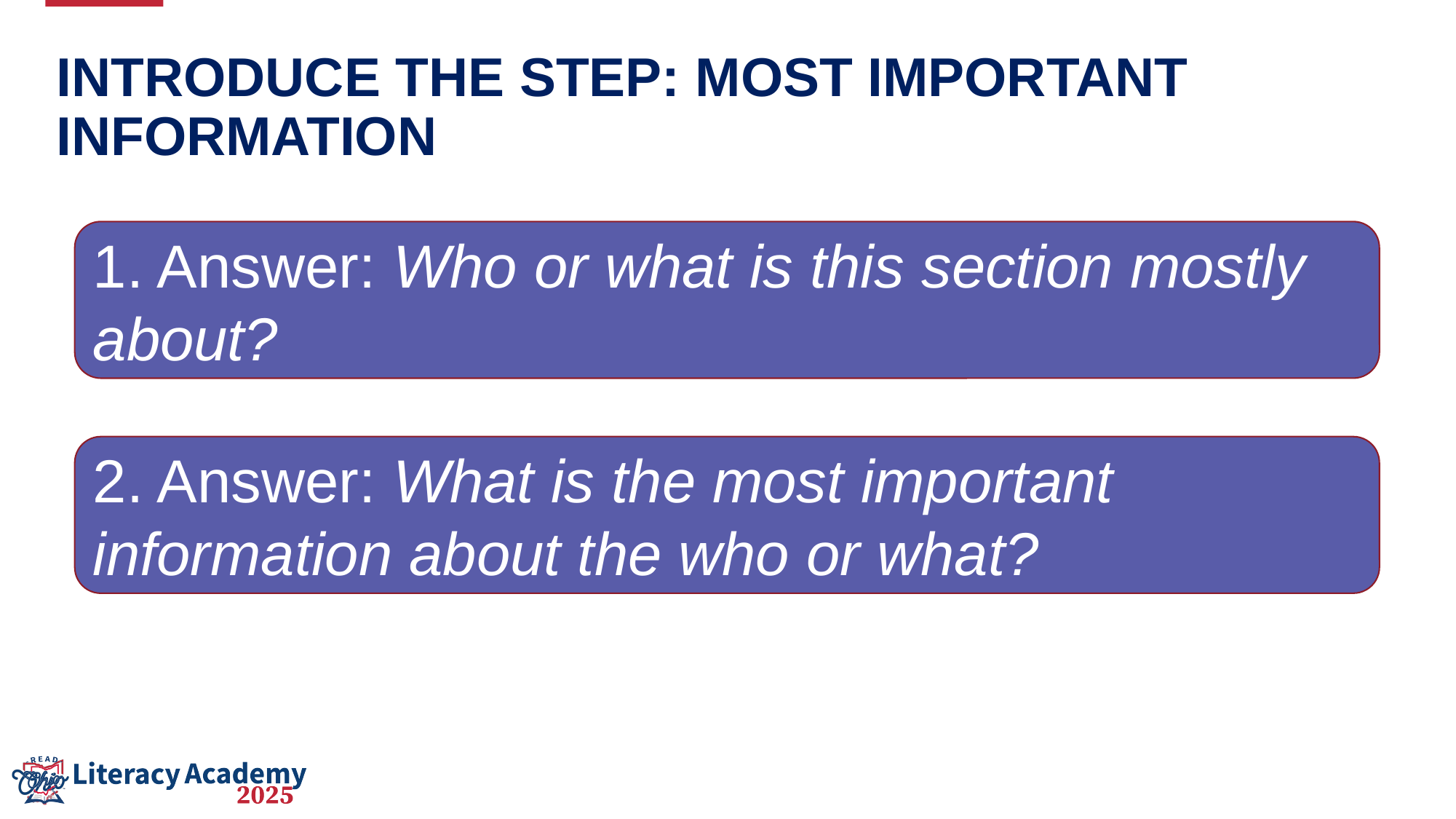

# Introduce the Step: Most important information
1. Answer: Who or what is this section mostly about?
2. Answer: What is the most important information about the who or what?